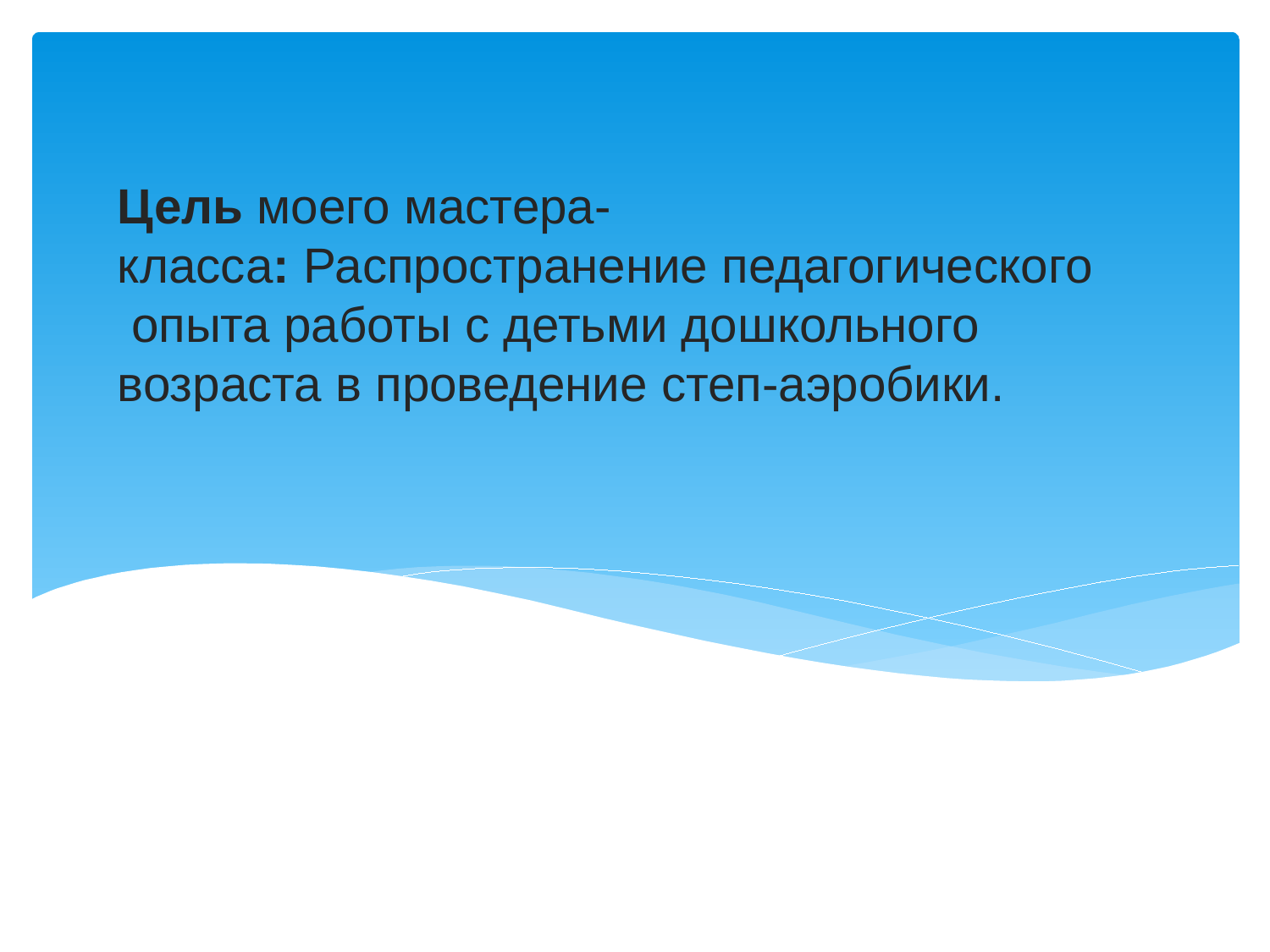

# Цель моего мастера-класса: Распространение педагогического  опыта работы с детьми дошкольного возраста в проведение степ-аэробики.